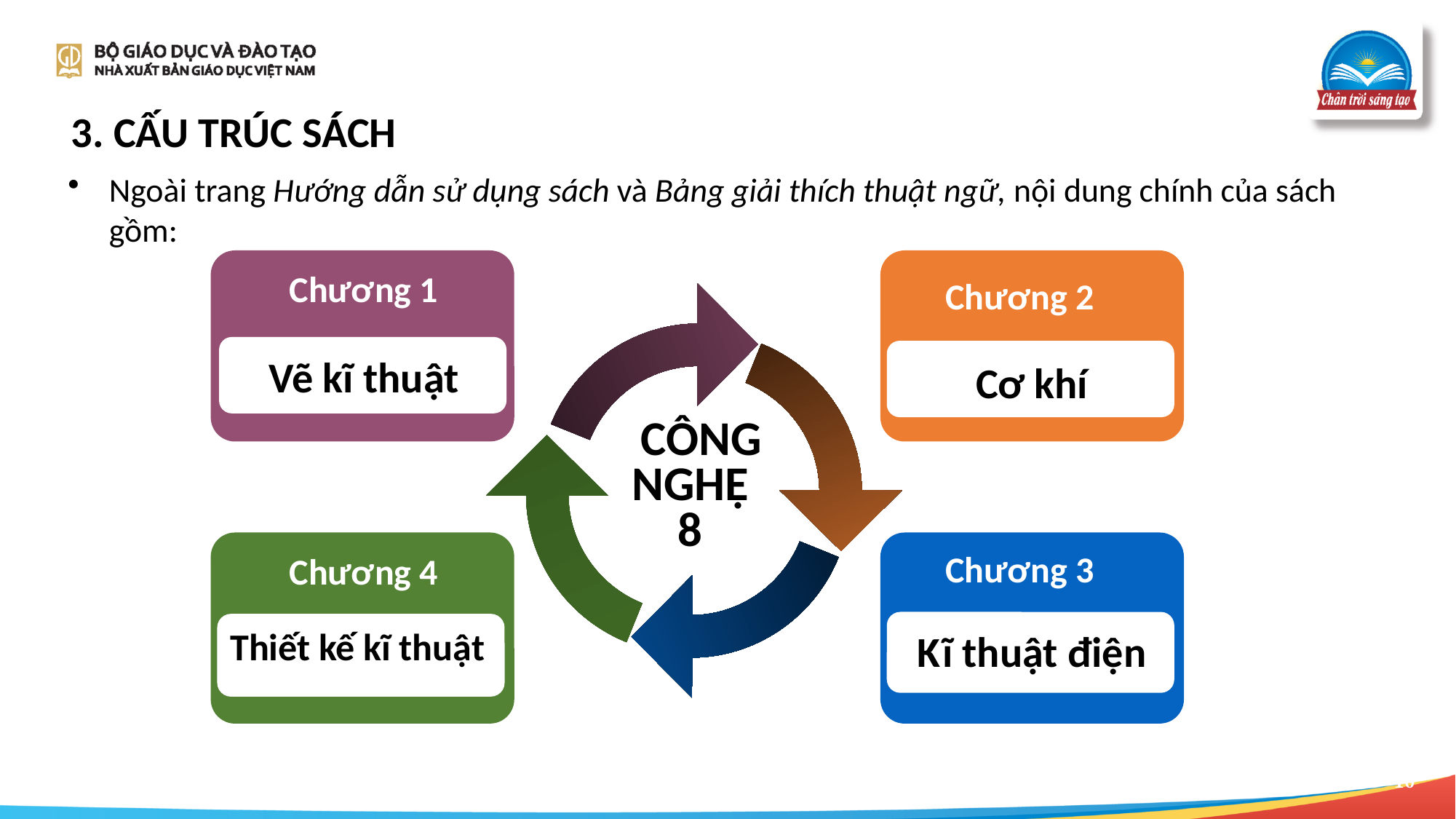

# 3. CẤU TRÚC SÁCH
Ngoài trang Hướng dẫn sử dụng sách và Bảng giải thích thuật ngữ, nội dung chính của sách gồm:

Chương 1
Chương 2

Vẽ kĩ thuật
Cơ khí
 CÔNG NGHỆ
8

Chương 3
Chương 4

Thiết kế kĩ thuật
Kĩ thuật điện
10